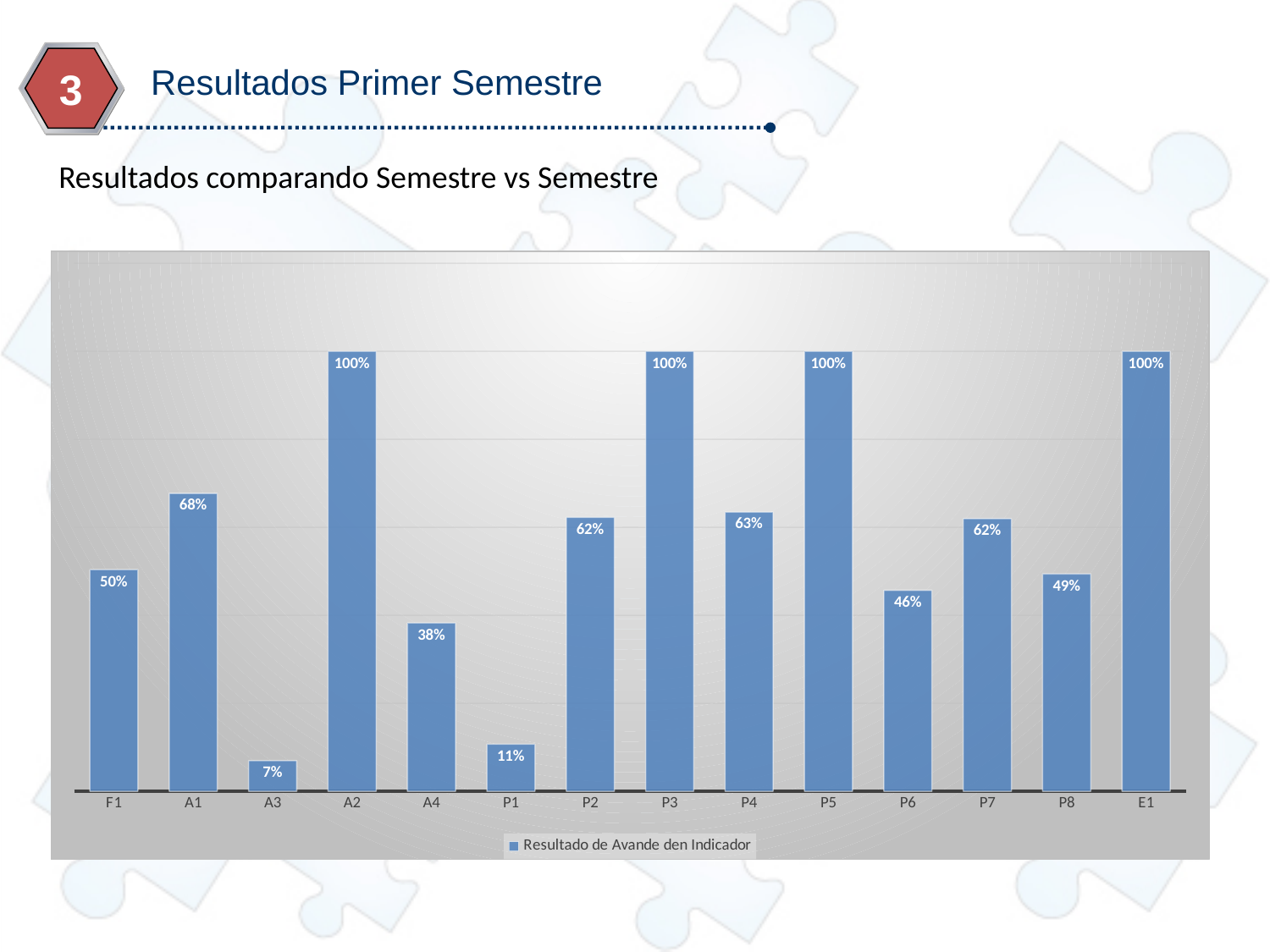

Resultados Primer Semestre
3

Resultados comparando Semestre vs Semestre

### Chart

| Category | Resultado de Avande den Indicador |
|---|---|
| F1 | 0.5037152861266735 |
| A1 | 0.6770833333333333 |
| A3 | 0.06927032967032966 |
| A2 | 1.0 |
| A4 | 0.38258241758241757 |
| P1 | 0.10690859069091825 |
| P2 | 0.6226008351220437 |
| P3 | 1.0 |
| P4 | 0.6346153846153846 |
| P5 | 1.0 |
| P6 | 0.45692307692307693 |
| P7 | 0.6196089743589743 |
| P8 | 0.4939223244792621 |
| E1 | 1.0 |